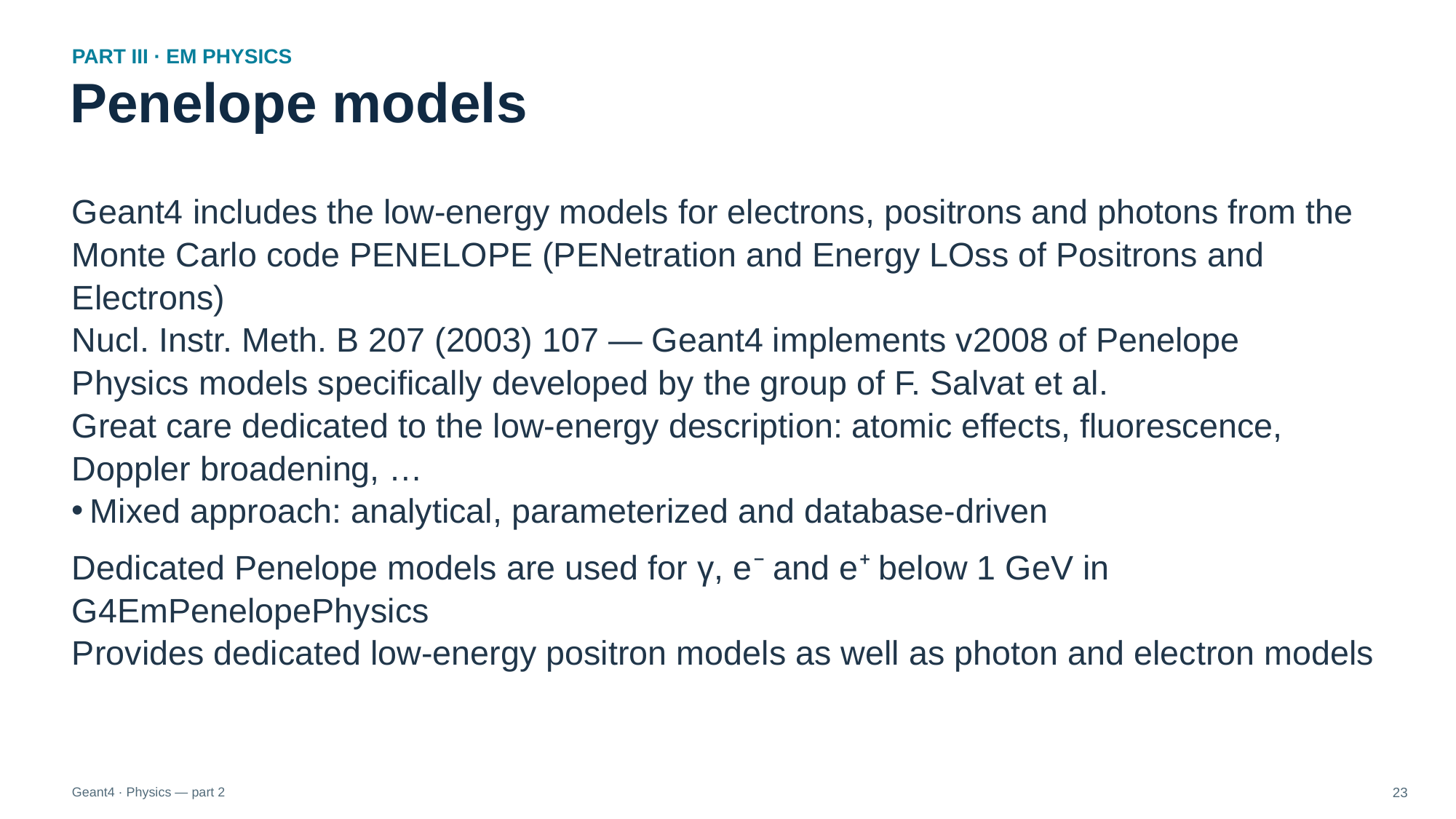

PART III · EM PHYSICS
Penelope models
Geant4 includes the low-energy models for electrons, positrons and photons from the Monte Carlo code PENELOPE (PENetration and Energy LOss of Positrons and Electrons)
Nucl. Instr. Meth. B 207 (2003) 107 — Geant4 implements v2008 of Penelope
Physics models specifically developed by the group of F. Salvat et al.
Great care dedicated to the low-energy description: atomic effects, fluorescence, Doppler broadening, …
Mixed approach: analytical, parameterized and database-driven
Dedicated Penelope models are used for γ, e⁻ and e⁺ below 1 GeV in G4EmPenelopePhysics
Provides dedicated low-energy positron models as well as photon and electron models
Geant4 · Physics — part 2
23